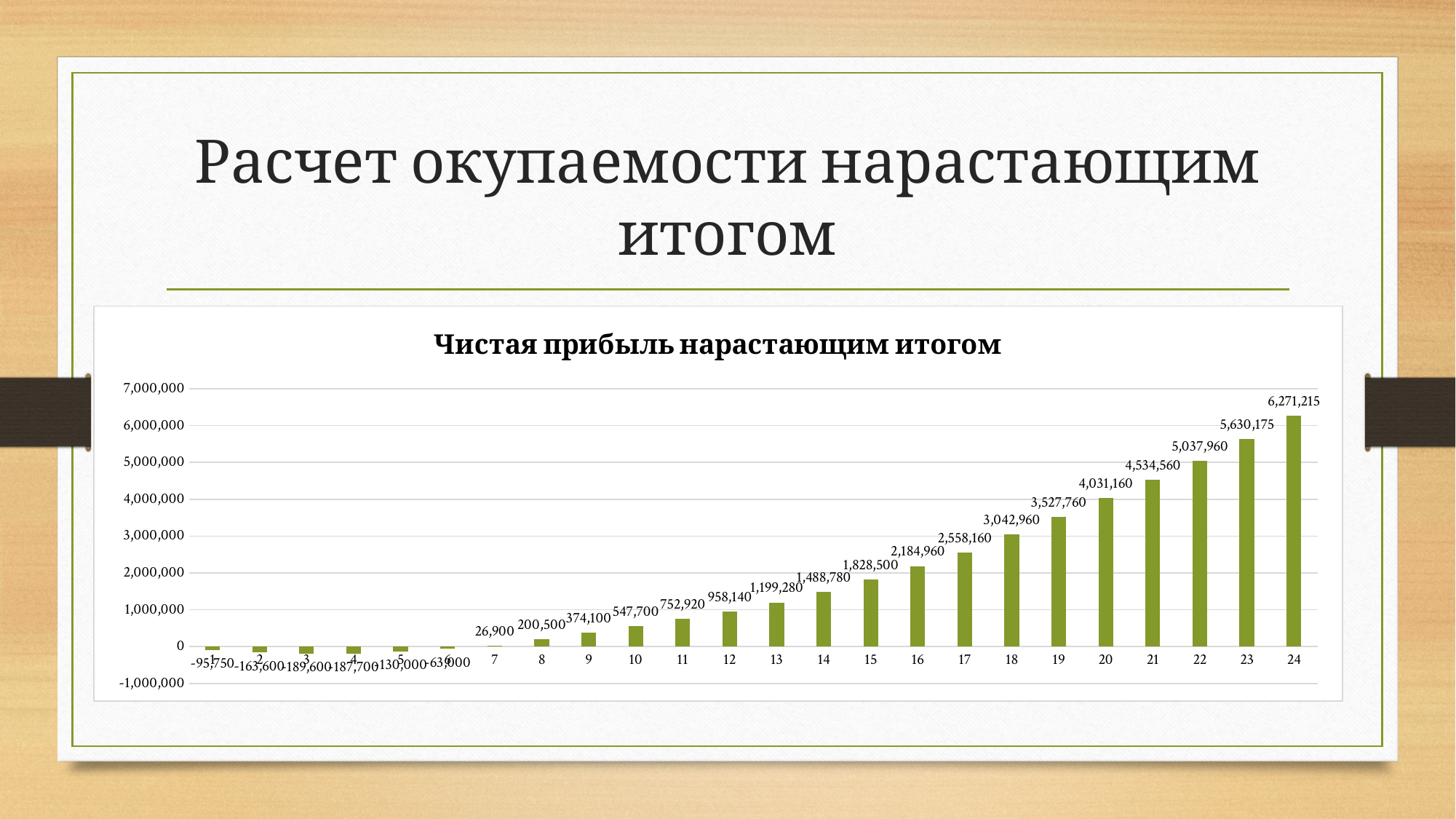

# Расчет окупаемости нарастающим итогом

### Chart:

| Category | Чистая прибыль нарастающим итогом |
|---|---|